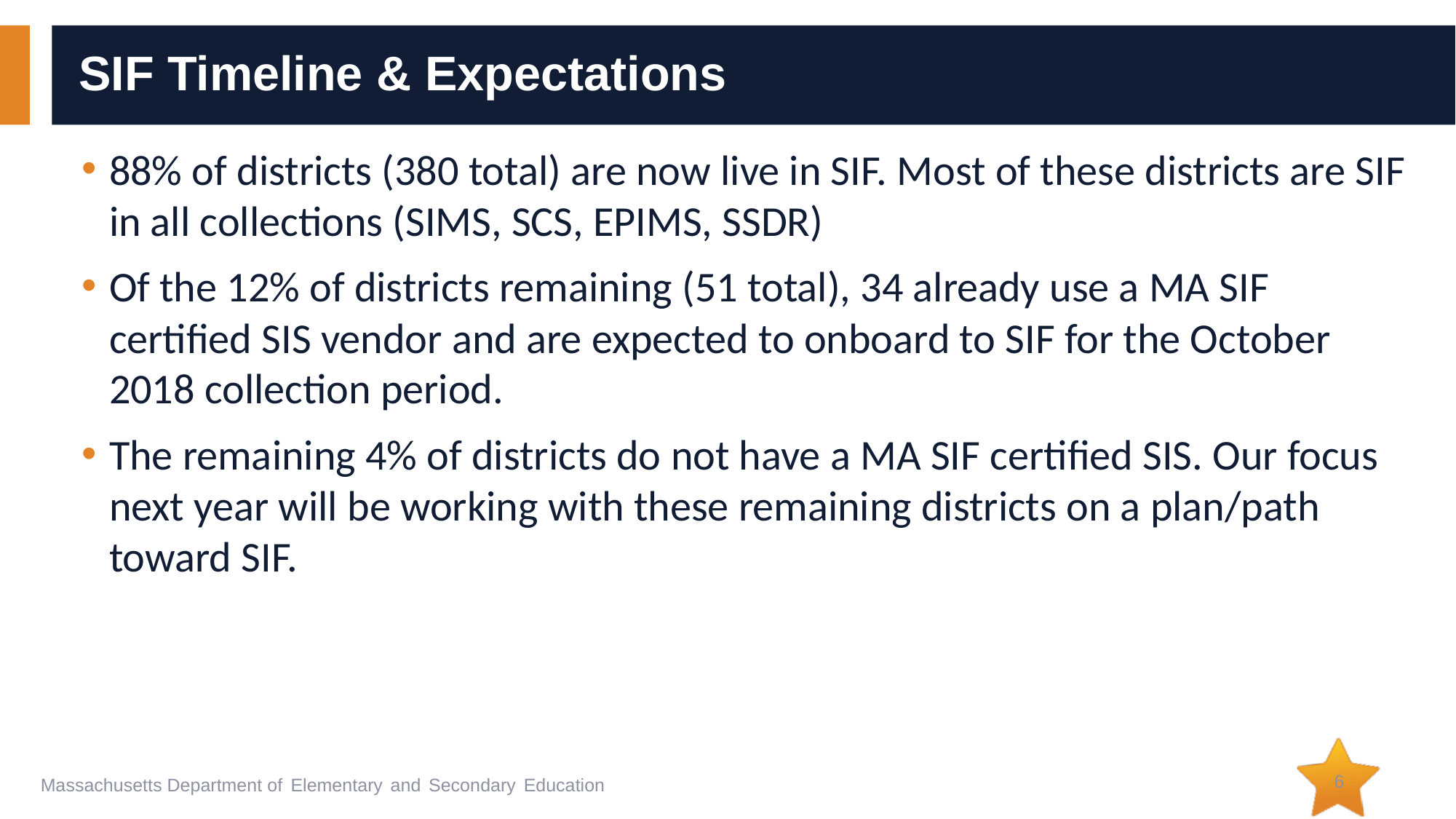

# SIF Timeline & Expectations
88% of districts (380 total) are now live in SIF. Most of these districts are SIF in all collections (SIMS, SCS, EPIMS, SSDR)
Of the 12% of districts remaining (51 total), 34 already use a MA SIF certified SIS vendor and are expected to onboard to SIF for the October 2018 collection period.
The remaining 4% of districts do not have a MA SIF certified SIS. Our focus next year will be working with these remaining districts on a plan/path toward SIF.

6